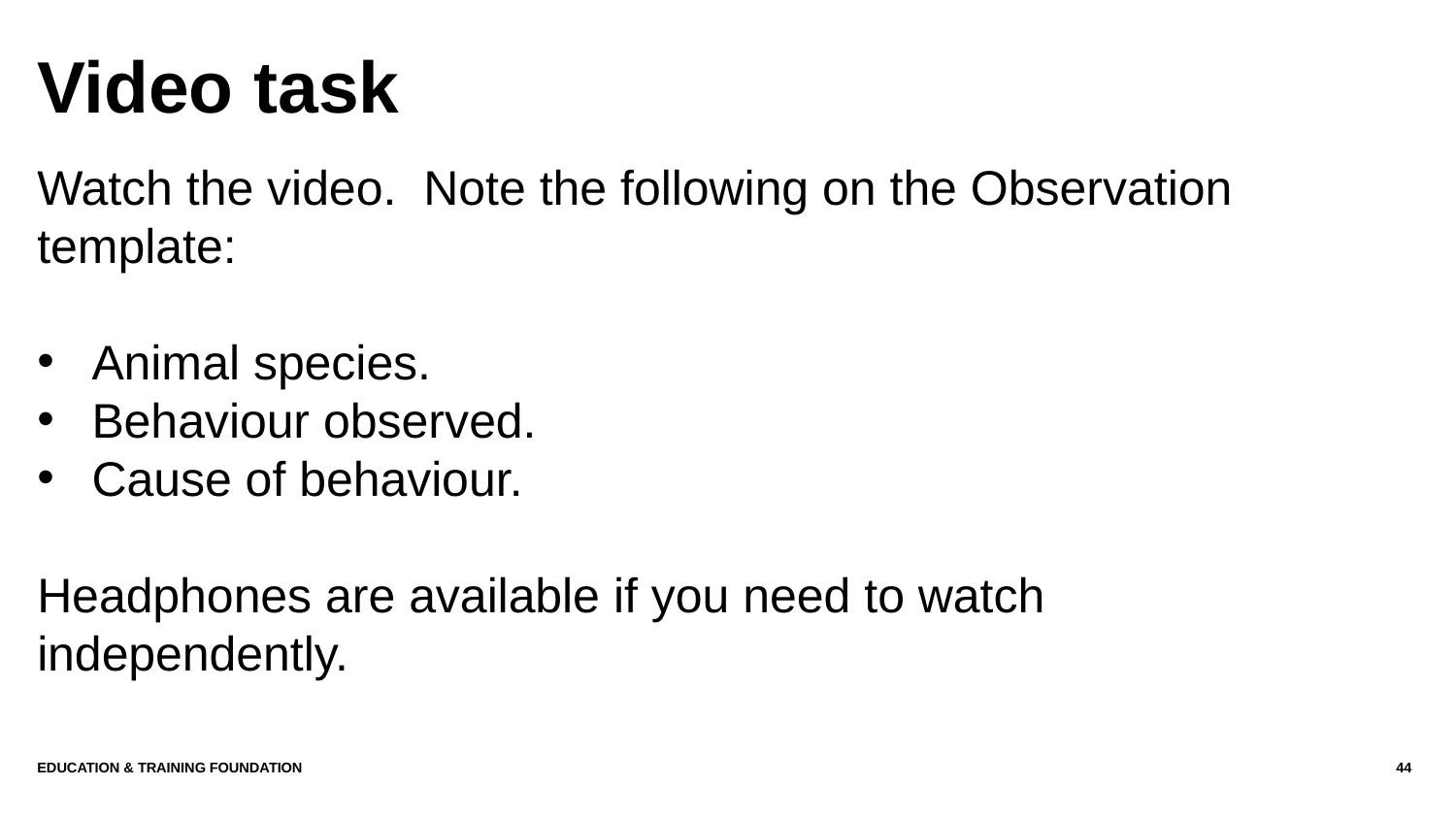

# Video task
Watch the video.  Note the following on the Observation template:

Animal species.
Behaviour observed.
Cause of behaviour.

Headphones are available if you need to watch independently.
Education & Training Foundation
44